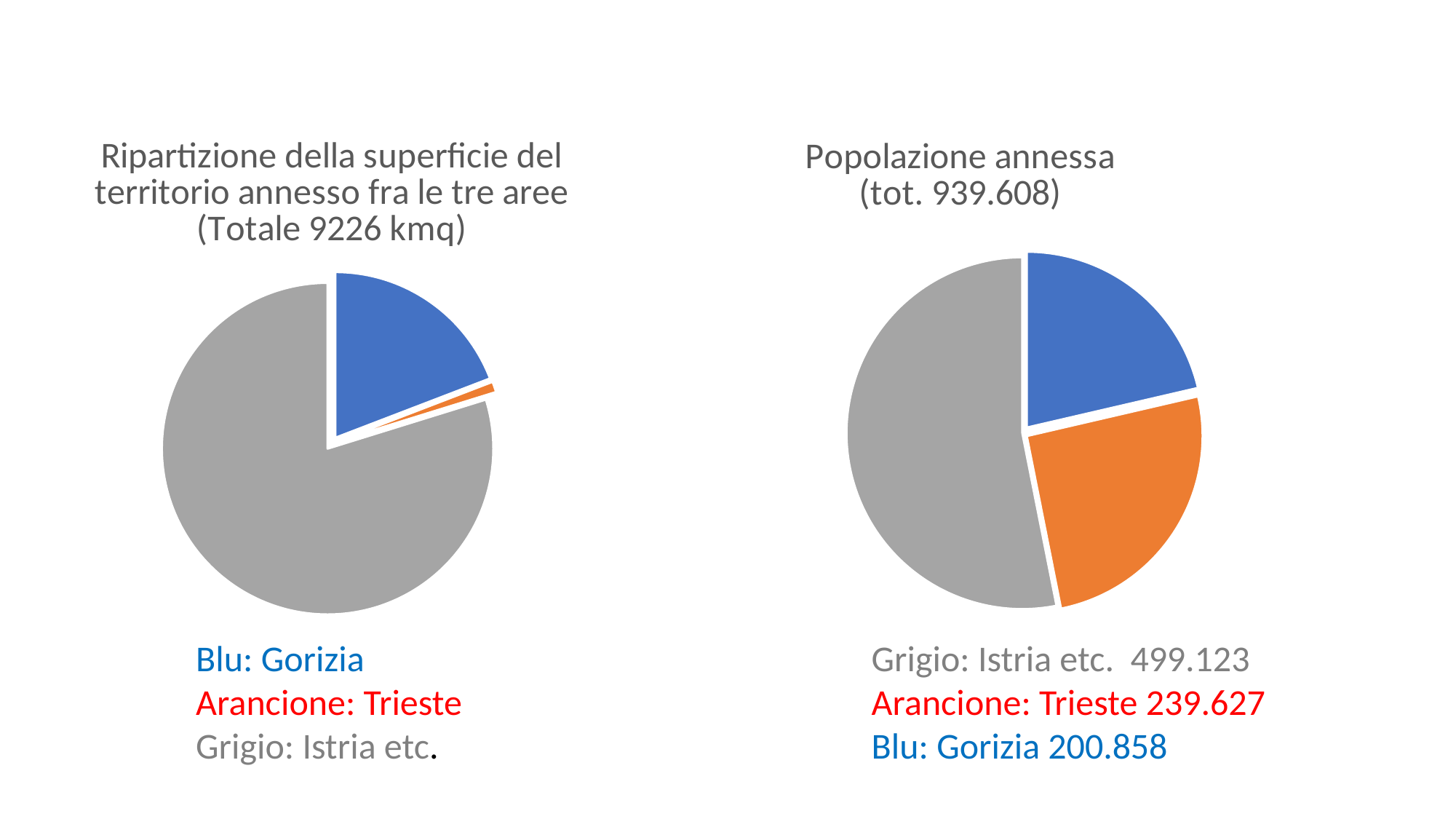

### Chart: Ripartizione della superficie del territorio annesso fra le tre aree (Totale 9226 kmq)

| Category |  |
|---|---|

### Chart: Popolazione annessa
(tot. 939.608)

| Category |  |
|---|---|
Grigio: Istria etc.  499.123
Arancione: Trieste 239.627
Blu: Gorizia 200.858
Blu: Gorizia
Arancione: Trieste
Grigio: Istria etc.